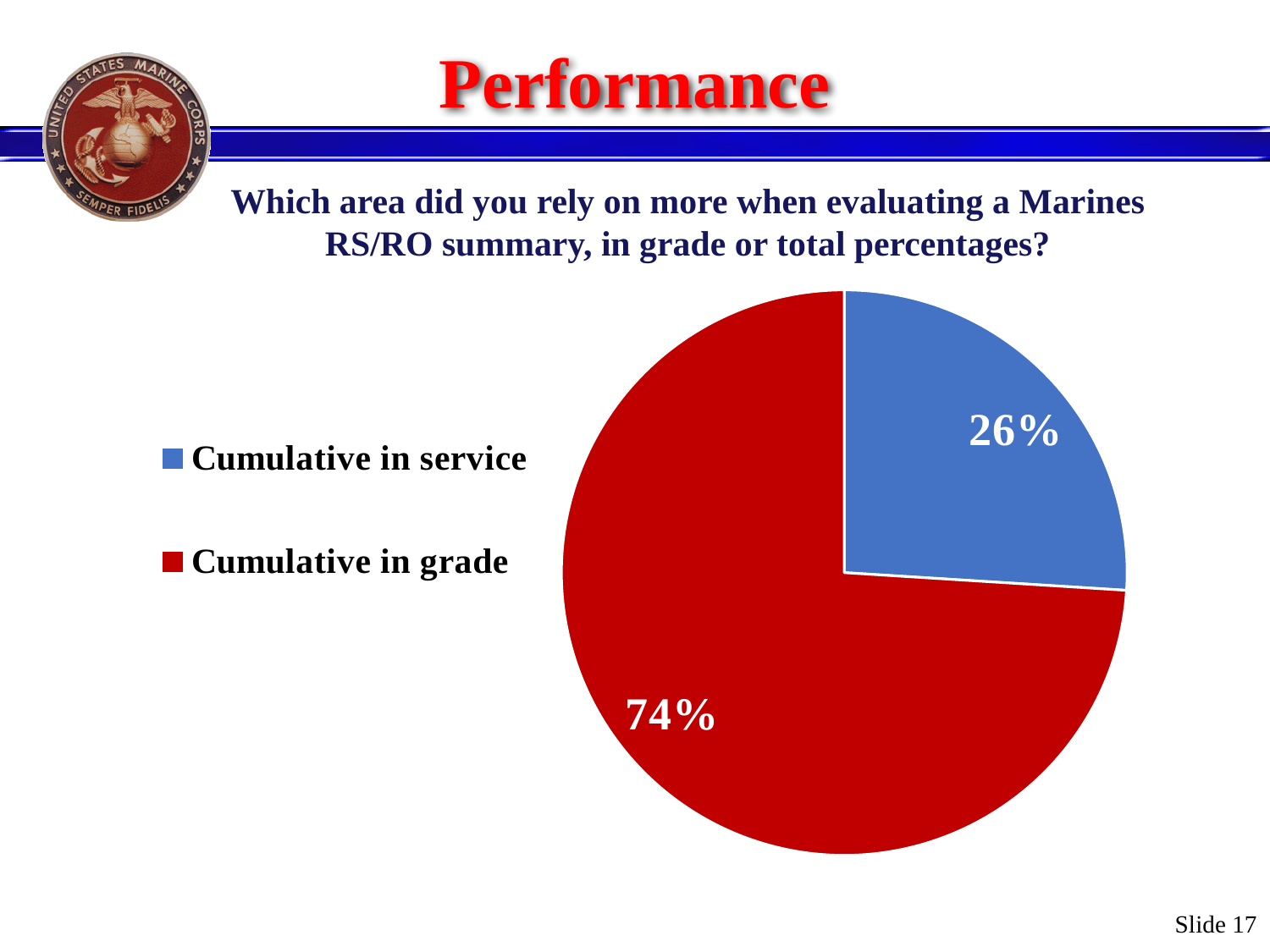

# Performance
Which area did you rely on more when evaluating a Marines RS/RO summary, in grade or total percentages?

### Chart

| Category |  |
|---|---|
| Cumulative in service  | 0.26 |
| Cumulative in grade  | 0.74 |
Slide 17